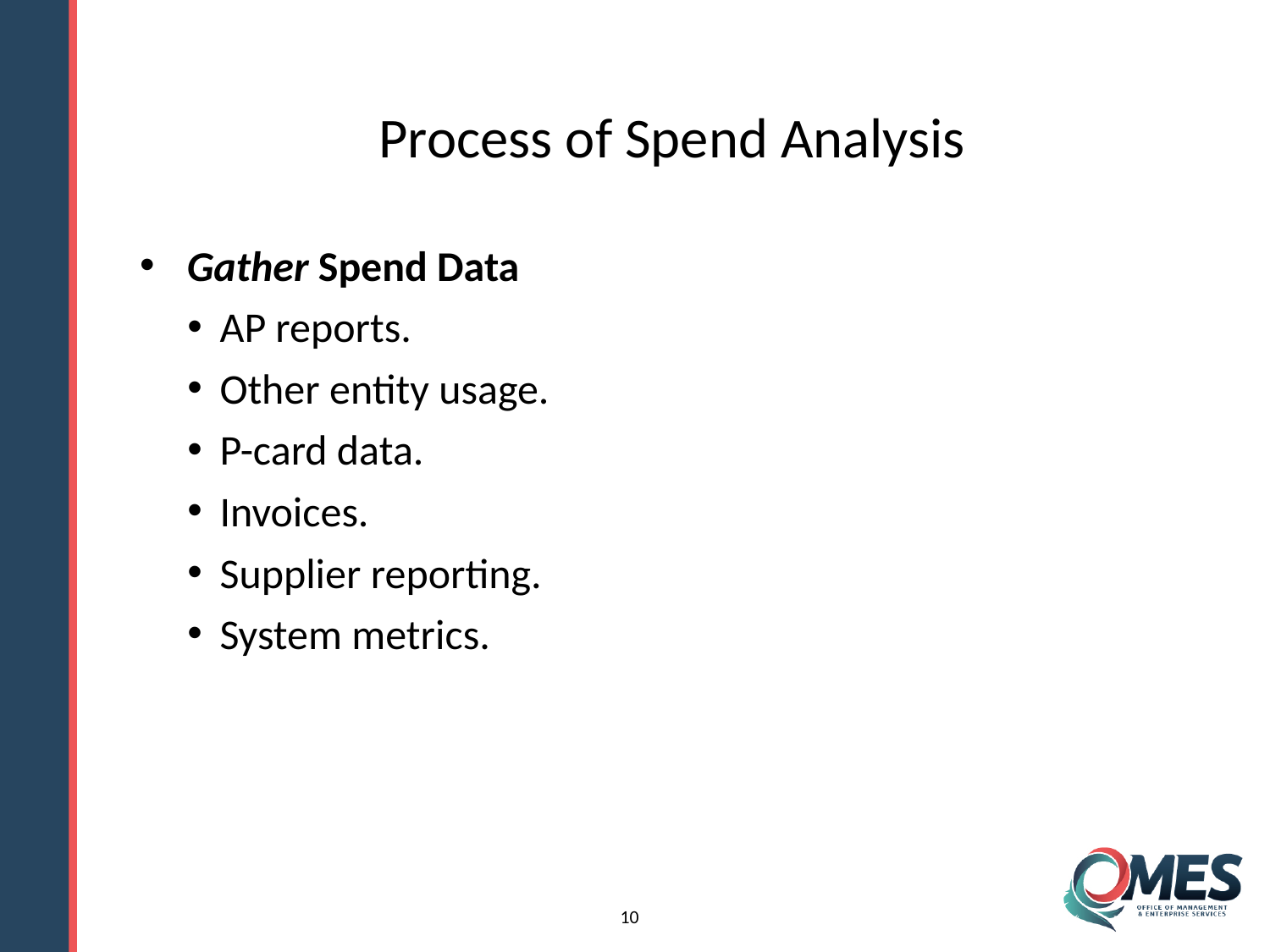

Process of Spend Analysis
Gather Spend Data
AP reports.
Other entity usage.
P-card data.
Invoices.
Supplier reporting.
System metrics.
10